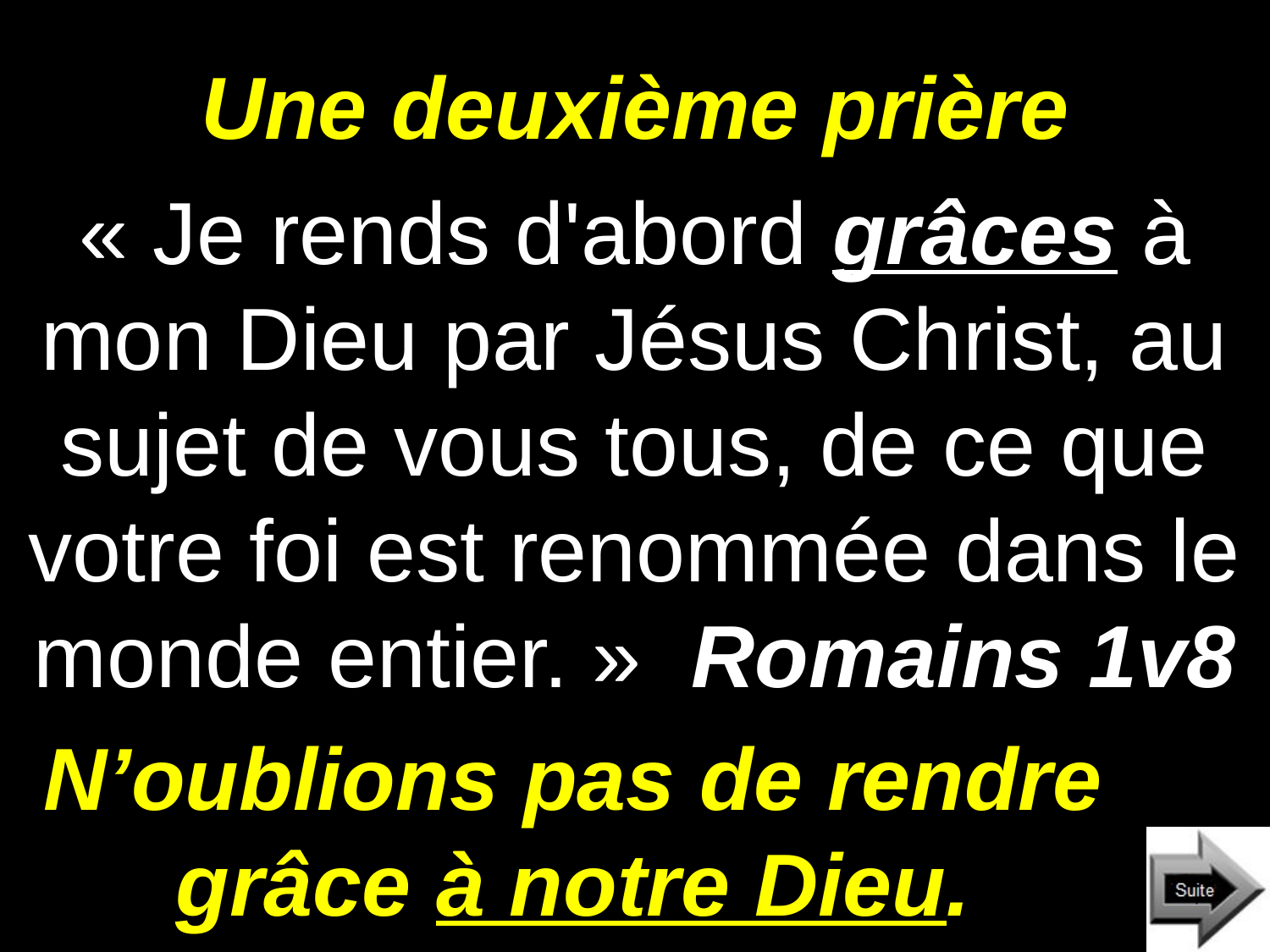

# Une deuxième prière
« Je rends d'abord grâces à mon Dieu par Jésus Christ, au sujet de vous tous, de ce que votre foi est renommée dans le monde entier. »  Romains 1v8
N’oublions pas de rendre grâce à notre Dieu.